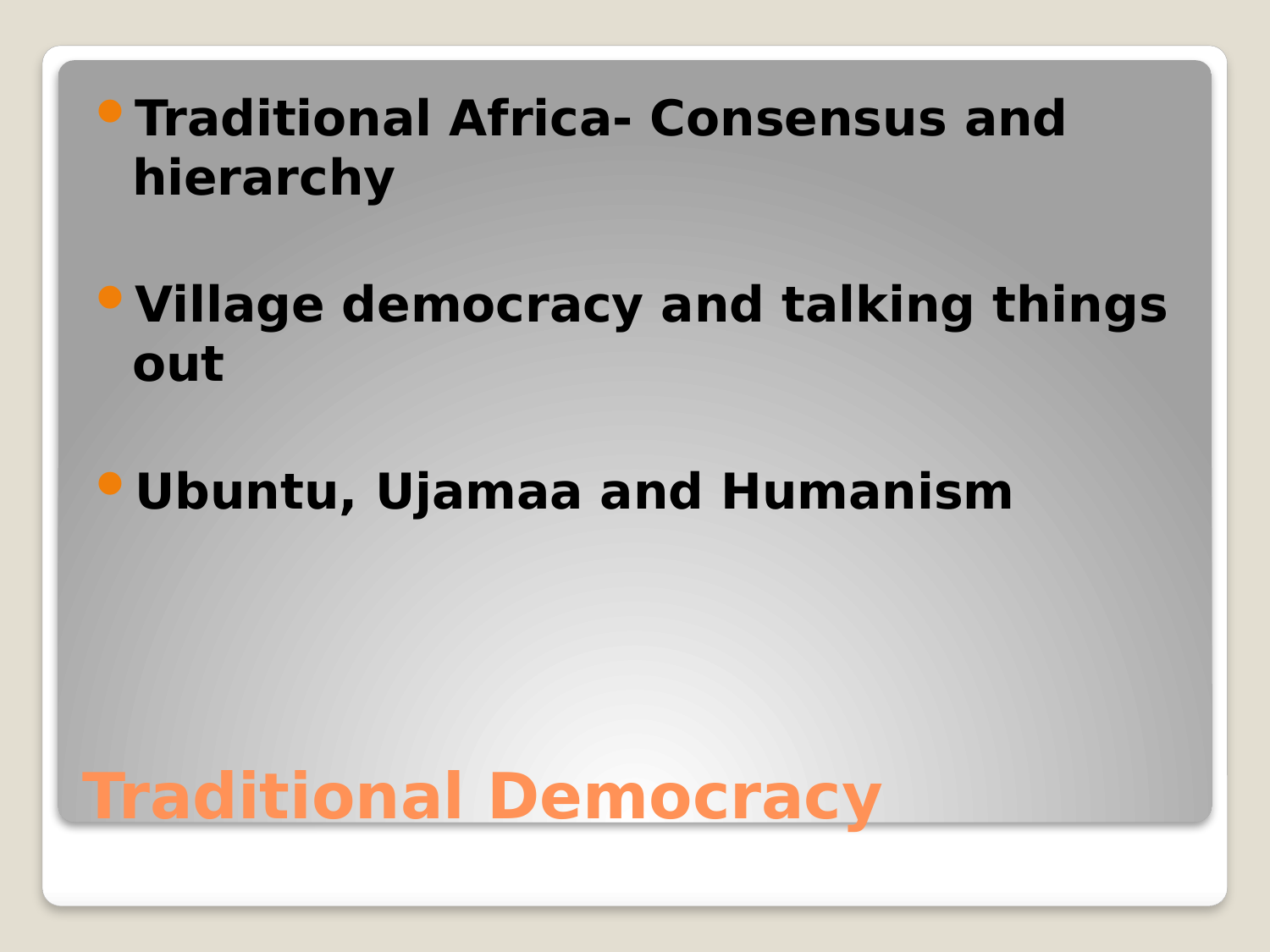

Traditional Africa- Consensus and hierarchy

Village democracy and talking things out

Ubuntu, Ujamaa and Humanism
# Traditional Democracy